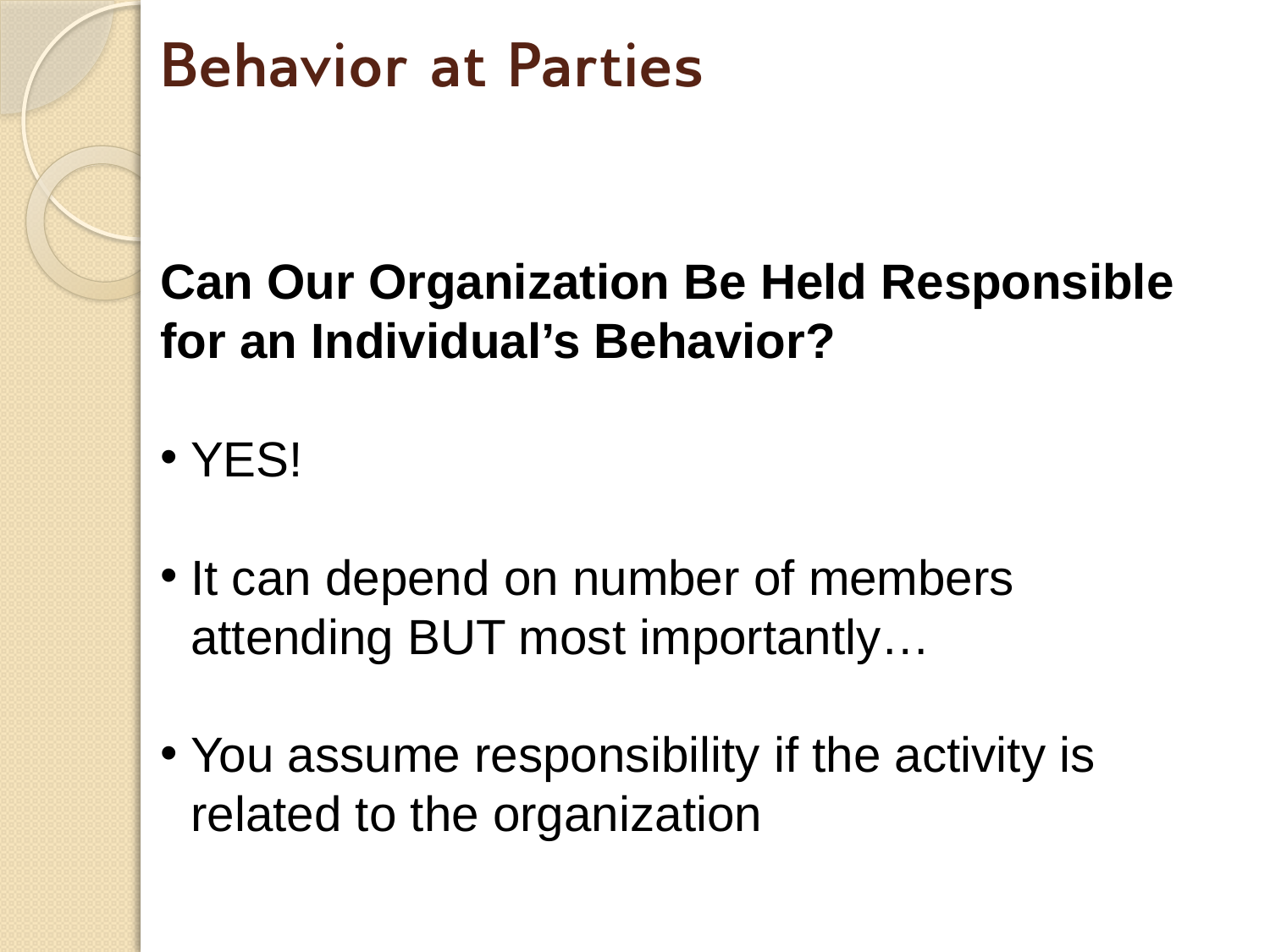

# Behavior at Parties
Can Our Organization Be Held Responsible for an Individual’s Behavior?

YES!

It can depend on number of members attending BUT most importantly…

You assume responsibility if the activity is related to the organization